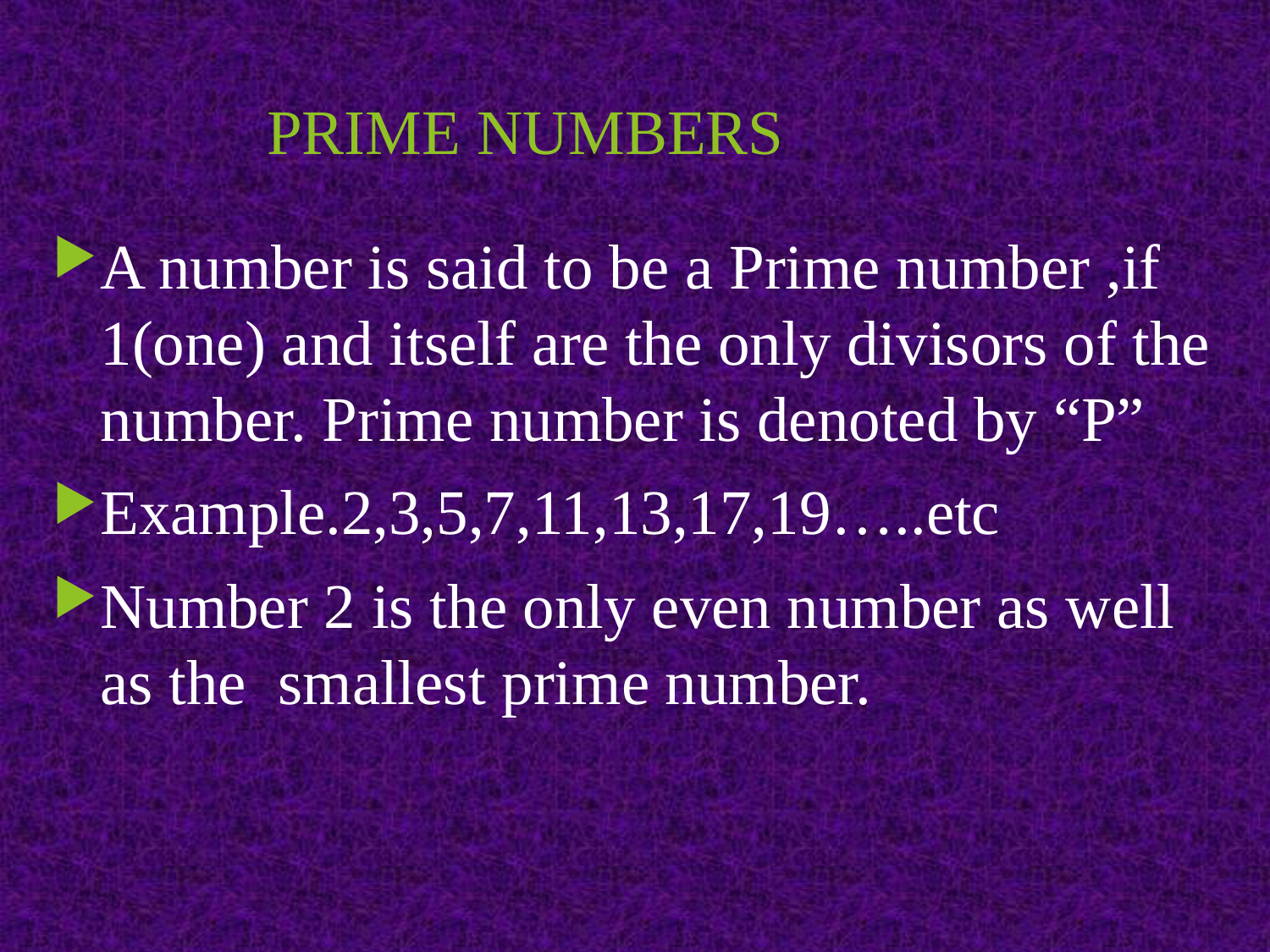

# PRIME NUMBERS
A number is said to be a Prime number ,if 1(one) and itself are the only divisors of the number. Prime number is denoted by “P”
Example.2,3,5,7,11,13,17,19…..etc
Number 2 is the only even number as well as the  smallest prime number.